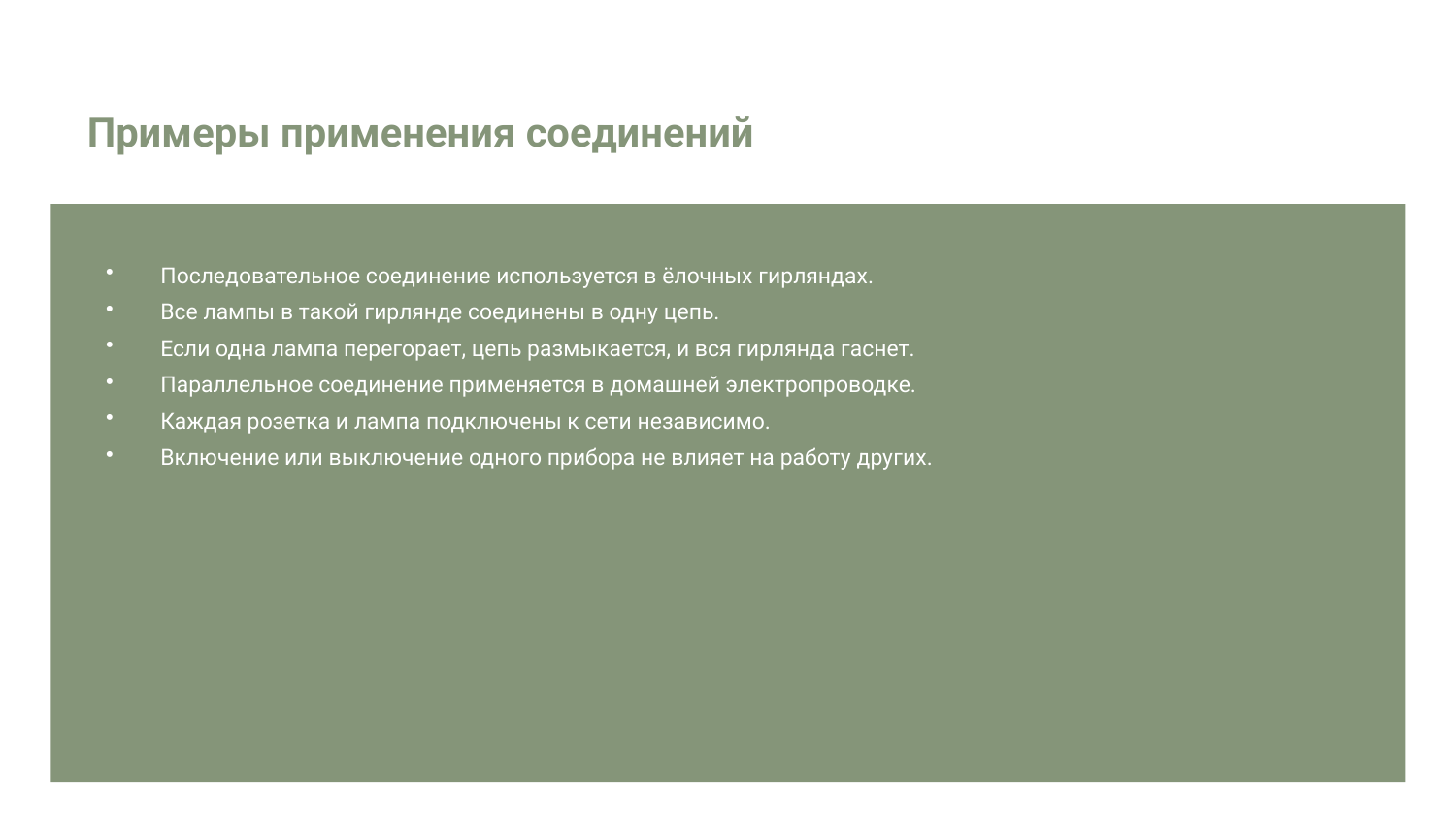

Примеры применения соединений

Последовательное соединение используется в ёлочных гирляндах.
Все лампы в такой гирлянде соединены в одну цепь.
Если одна лампа перегорает, цепь размыкается, и вся гирлянда гаснет.
Параллельное соединение применяется в домашней электропроводке.
Каждая розетка и лампа подключены к сети независимо.
Включение или выключение одного прибора не влияет на работу других.